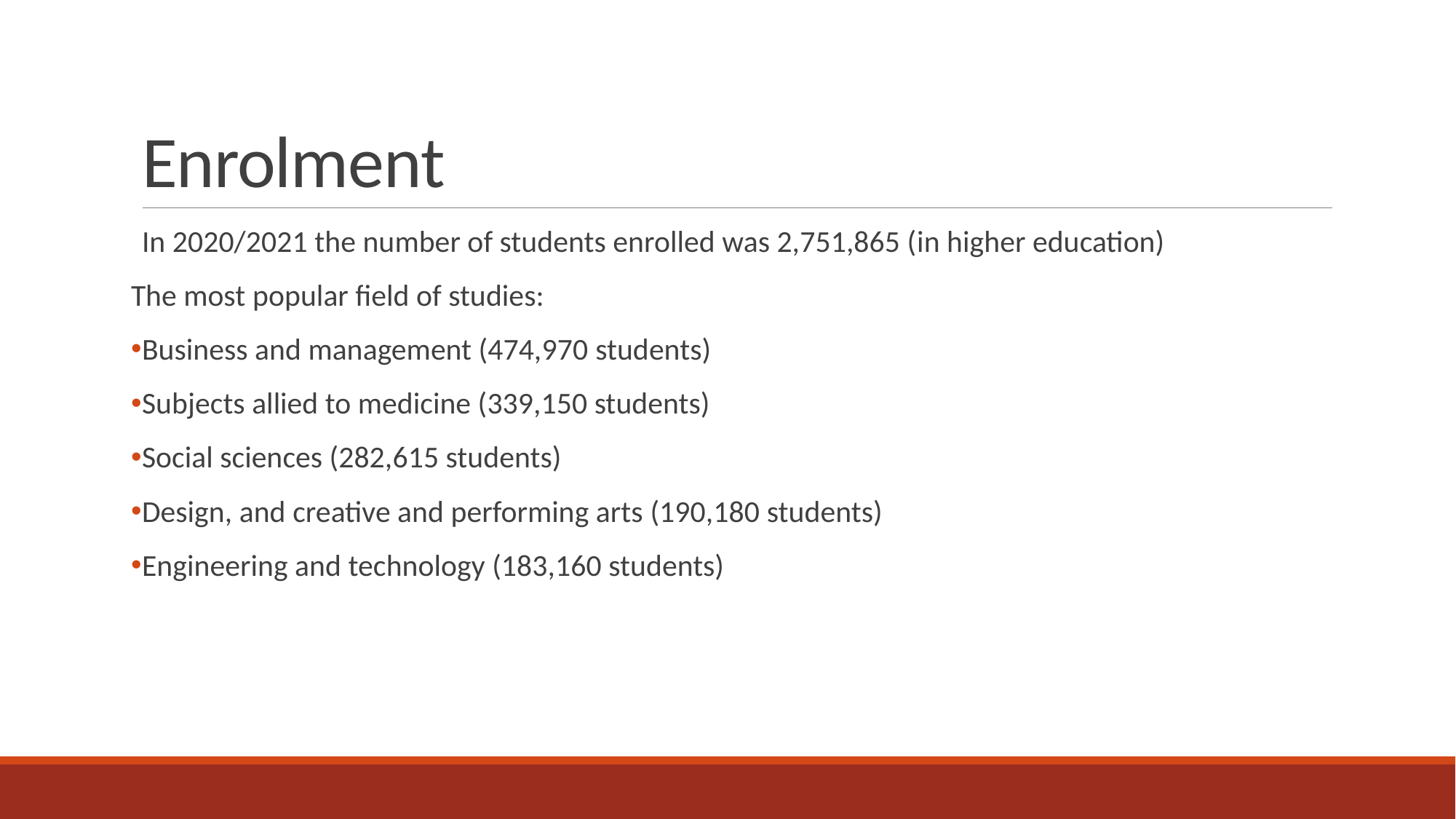

# Enrolment
In 2020/2021 the number of students enrolled was 2,751,865 (in higher education)
The most popular field of studies:
Business and management (474,970 students)
Subjects allied to medicine (339,150 students)
Social sciences (282,615 students)
Design, and creative and performing arts (190,180 students)
Engineering and technology (183,160 students)